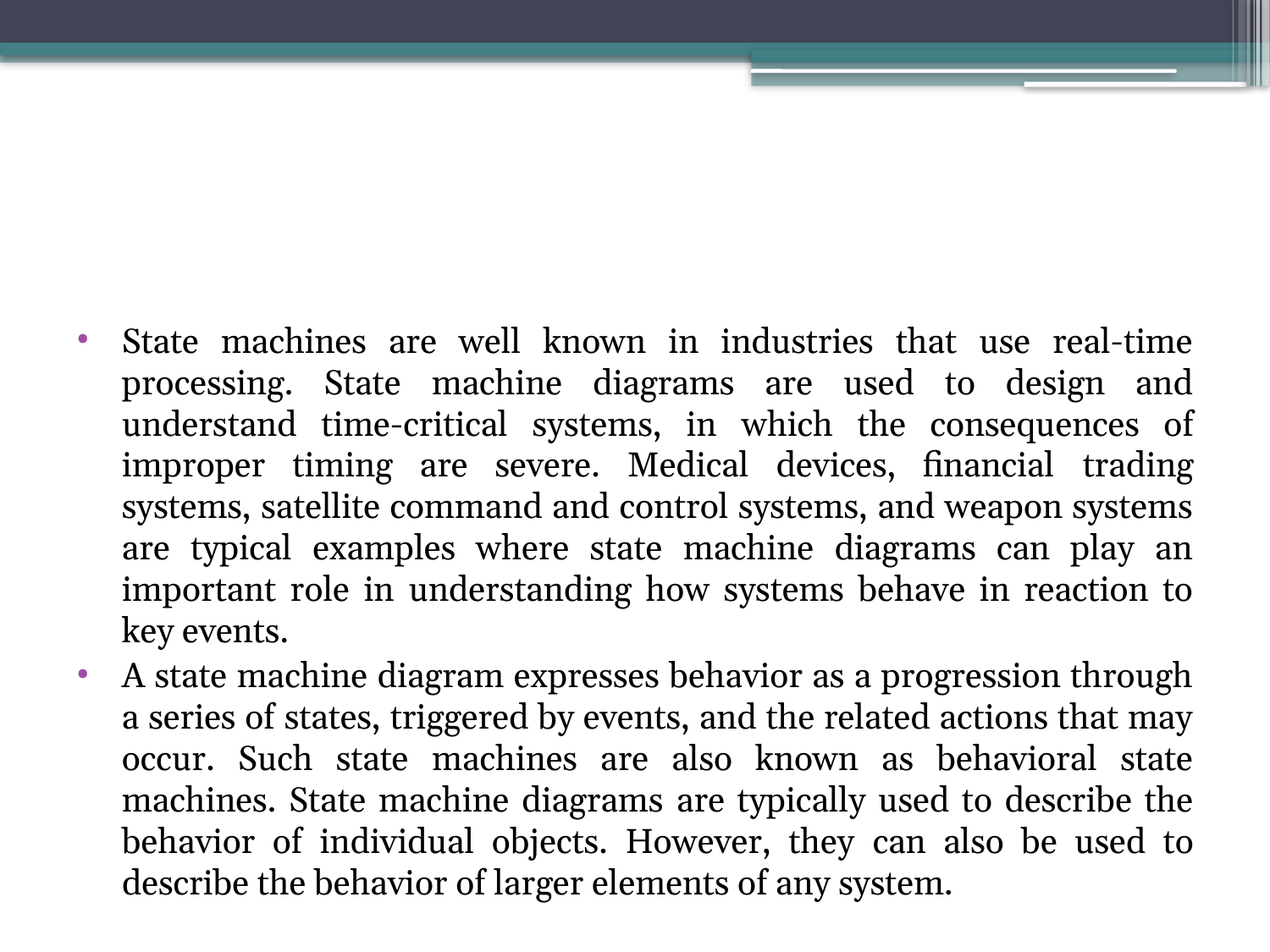

#
State machines are well known in industries that use real-time processing. State machine diagrams are used to design and understand time-critical systems, in which the consequences of improper timing are severe. Medical devices, financial trading systems, satellite command and control systems, and weapon systems are typical examples where state machine diagrams can play an important role in understanding how systems behave in reaction to key events.
A state machine diagram expresses behavior as a progression through a series of states, triggered by events, and the related actions that may occur. Such state machines are also known as behavioral state machines. State machine diagrams are typically used to describe the behavior of individual objects. However, they can also be used to describe the behavior of larger elements of any system.